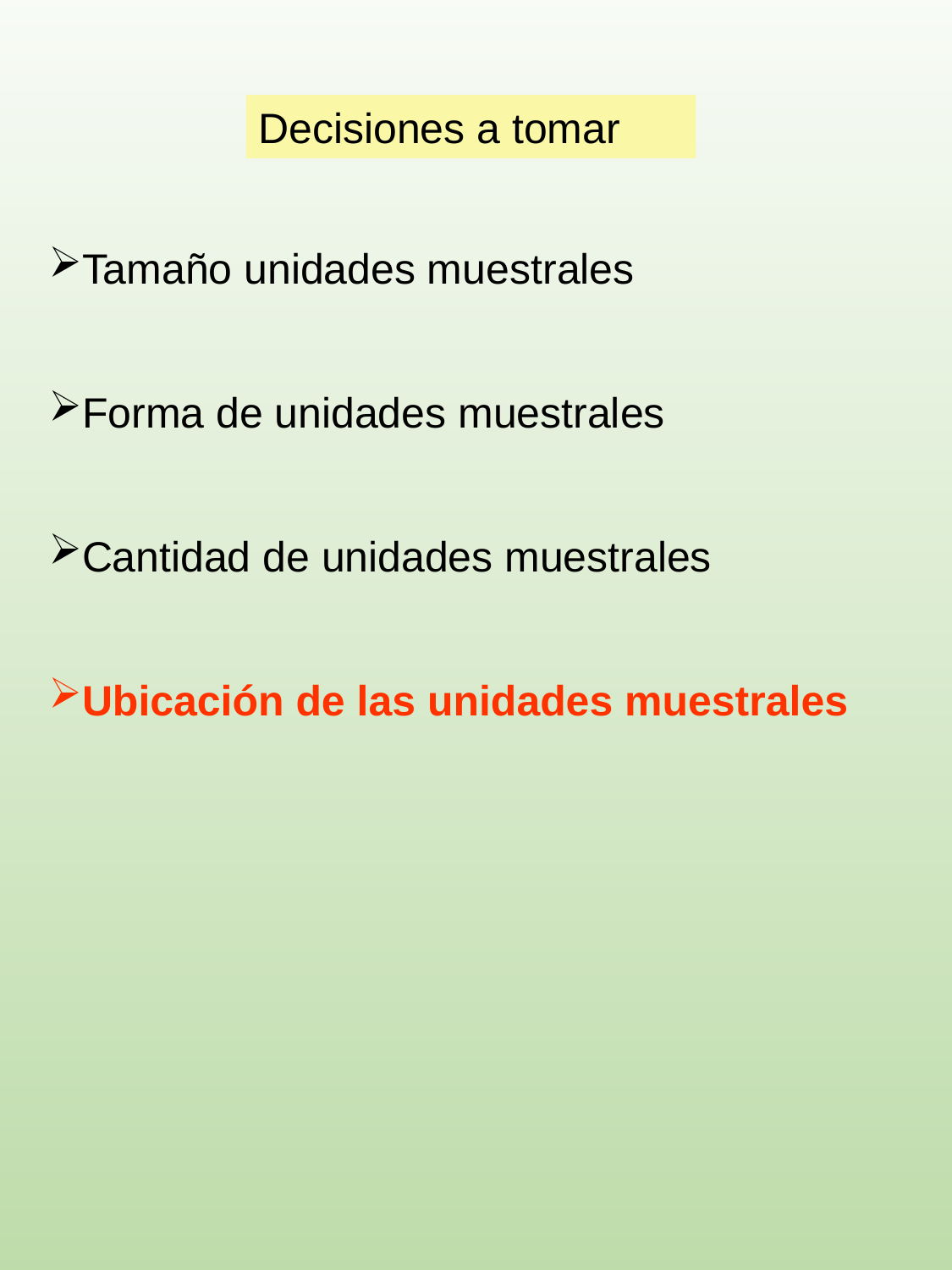

Decisiones a tomar
Tamaño unidades muestrales

Forma de unidades muestrales

Cantidad de unidades muestrales

Ubicación de las unidades muestrales